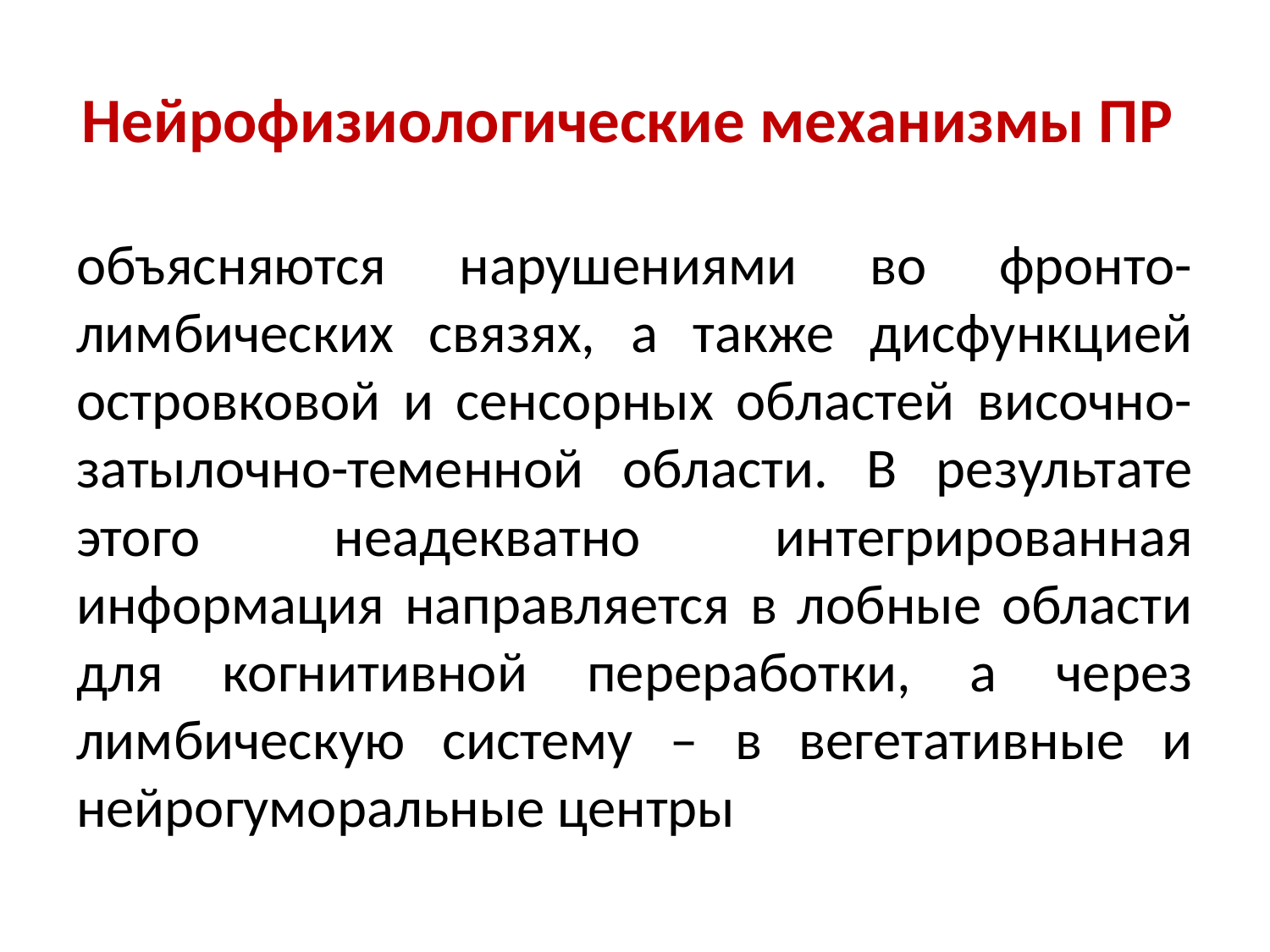

# Нейрофизиологические механизмы ПР
объясняются нарушениями во фронто-лимбических связях, а также дисфункцией островковой и сенсорных областей височно-затылочно-теменной области. В результате этого неадекватно интегрированная информация направляется в лобные области для когнитивной переработки, а через лимбическую систему – в вегетативные и нейрогуморальные центры